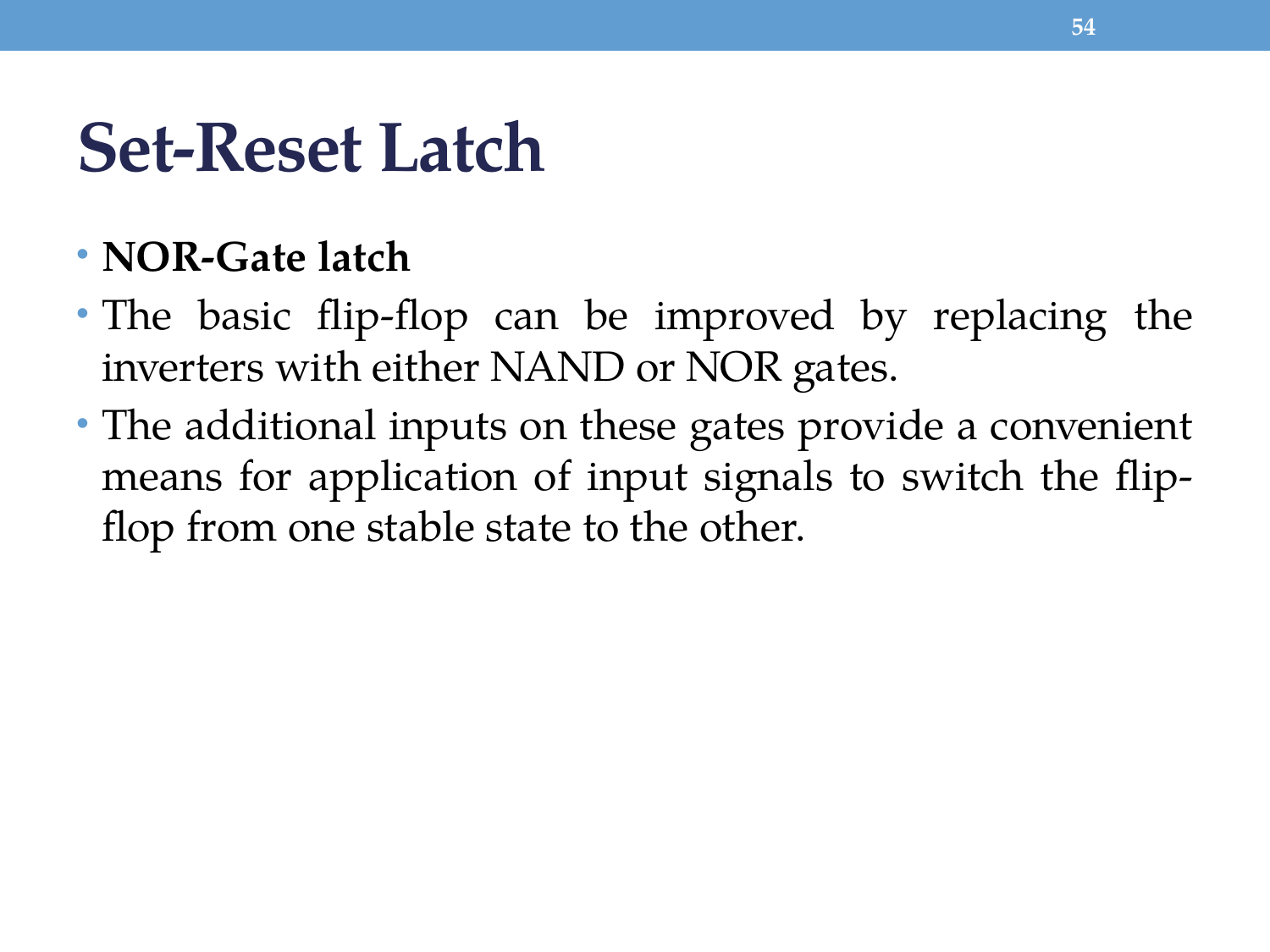

54
# Set-Reset Latch
NOR-Gate latch
The basic flip-flop can be improved by replacing the inverters with either NAND or NOR gates.
The additional inputs on these gates provide a convenient means for application of input signals to switch the flip-flop from one stable state to the other.